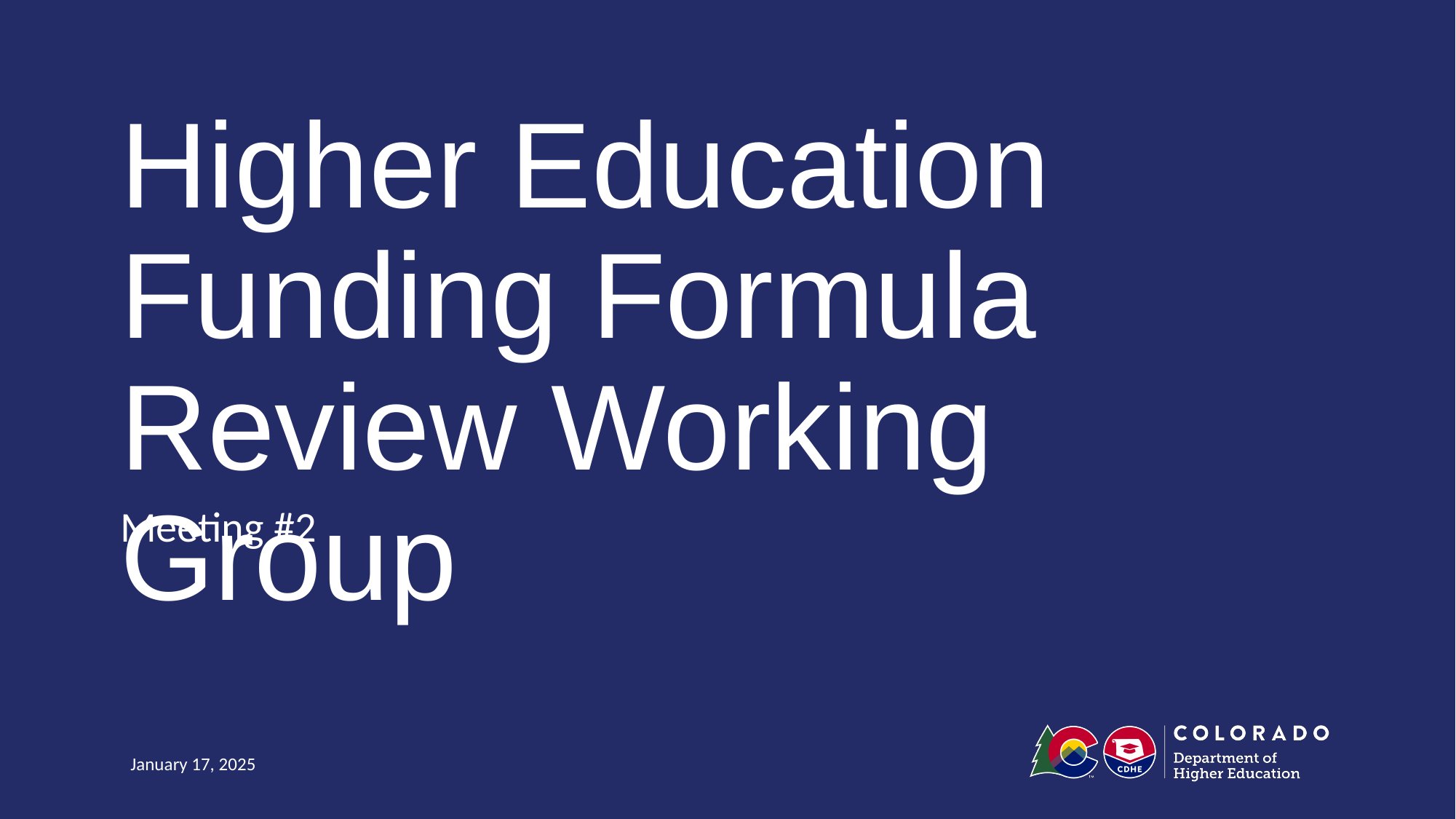

# Higher Education Funding Formula Review Working Group
Meeting #2
January 17, 2025